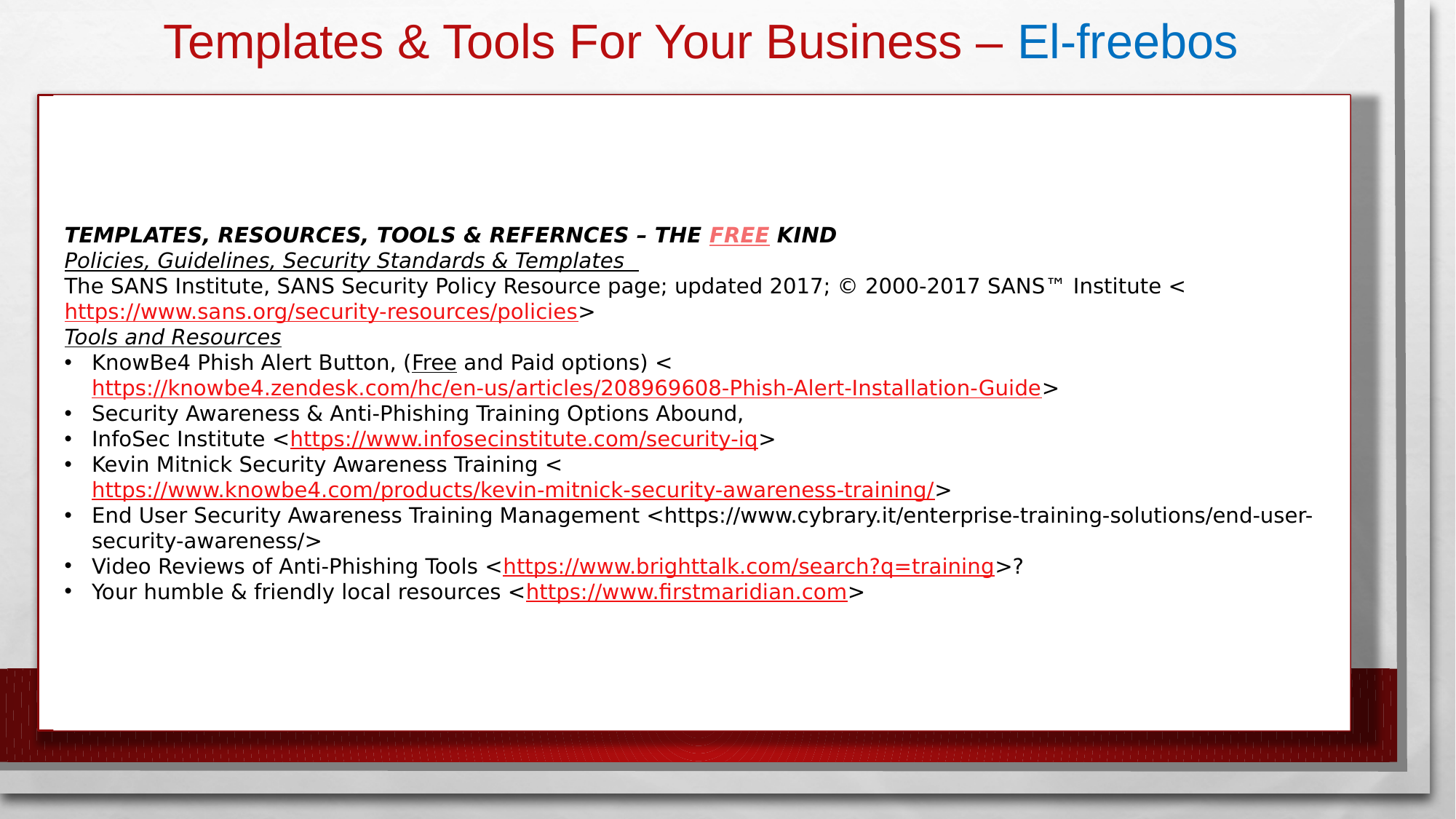

# Templates & Tools For Your Business – El-freebos

TEMPLATES, RESOURCES, TOOLS & REFERNCES – THE FREE KIND
Policies, Guidelines, Security Standards & Templates
The SANS Institute, SANS Security Policy Resource page; updated 2017; © 2000-2017 SANS™ Institute <https://www.sans.org/security-resources/policies>
Tools and Resources
KnowBe4 Phish Alert Button, (Free and Paid options) <https://knowbe4.zendesk.com/hc/en-us/articles/208969608-Phish-Alert-Installation-Guide>
Security Awareness & Anti-Phishing Training Options Abound,
InfoSec Institute <https://www.infosecinstitute.com/security-iq>
Kevin Mitnick Security Awareness Training <https://www.knowbe4.com/products/kevin-mitnick-security-awareness-training/>
End User Security Awareness Training Management <https://www.cybrary.it/enterprise-training-solutions/end-user-security-awareness/>
Video Reviews of Anti-Phishing Tools <https://www.brighttalk.com/search?q=training>?
Your humble & friendly local resources <https://www.firstmaridian.com>